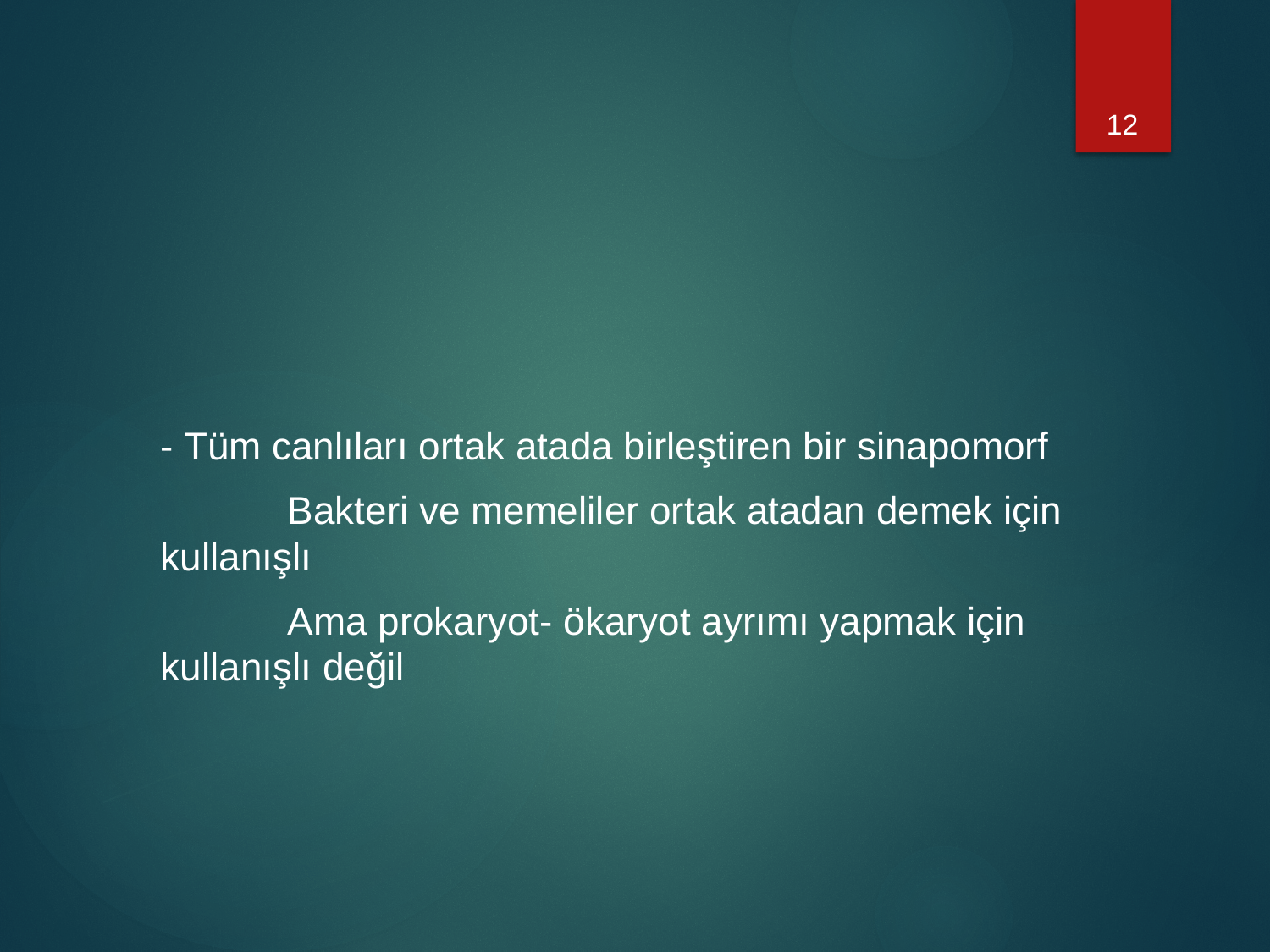

#
12

- Tüm canlıları ortak atada birleştiren bir sinapomorf
	Bakteri ve memeliler ortak atadan demek için kullanışlı
	Ama prokaryot- ökaryot ayrımı yapmak için kullanışlı değil